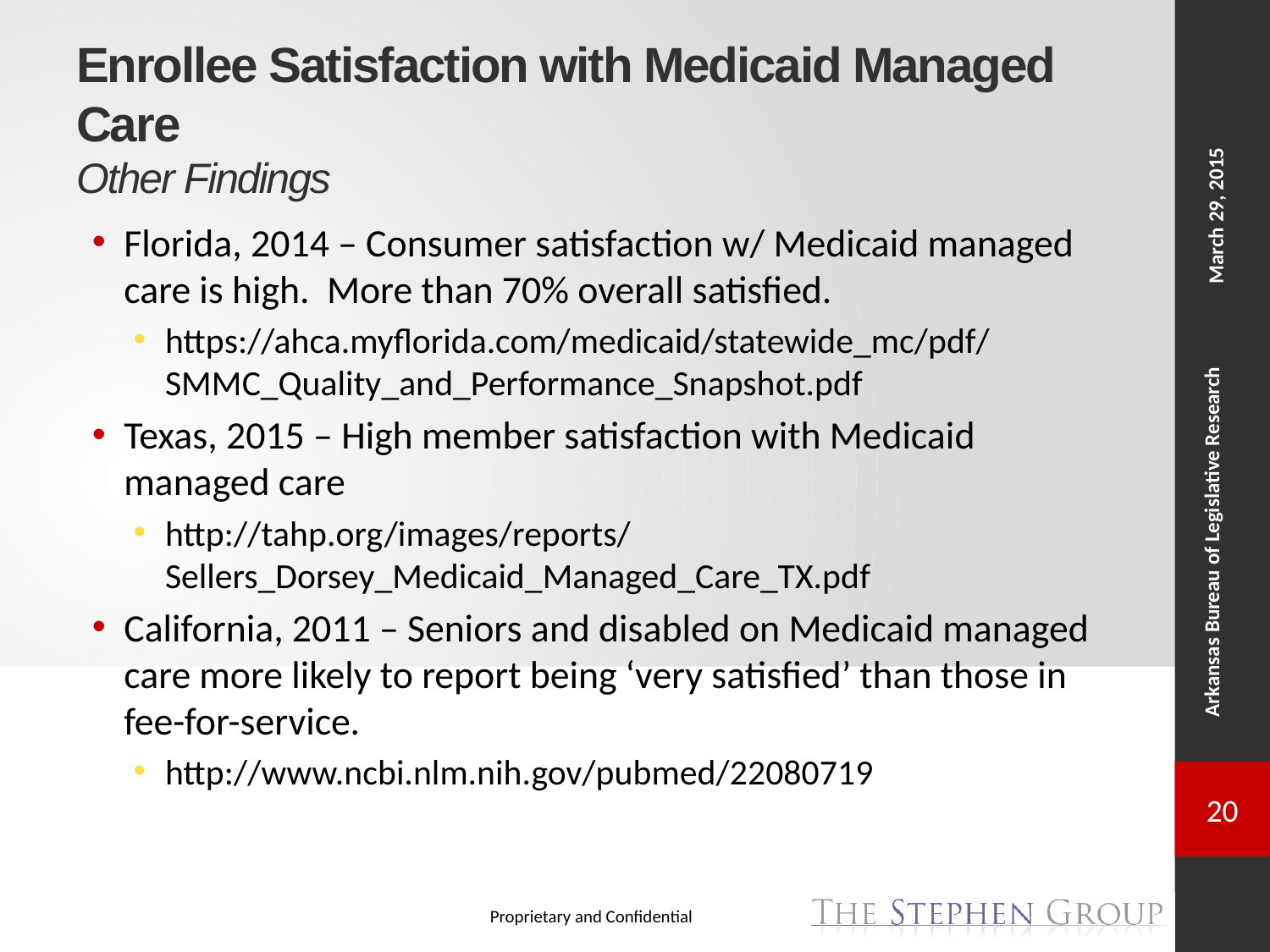

# Enrollee Satisfaction with Medicaid Managed Care Other Findings
Florida, 2014 – Consumer satisfaction w/ Medicaid managed care is high.  More than 70% overall satisfied.
https://ahca.myflorida.com/medicaid/statewide_mc/pdf/SMMC_Quality_and_Performance_Snapshot.pdf
Texas, 2015 – High member satisfaction with Medicaid managed care
http://tahp.org/images/reports/Sellers_Dorsey_Medicaid_Managed_Care_TX.pdf
California, 2011 – Seniors and disabled on Medicaid managed care more likely to report being ‘very satisfied’ than those in fee-for-service.
http://www.ncbi.nlm.nih.gov/pubmed/22080719